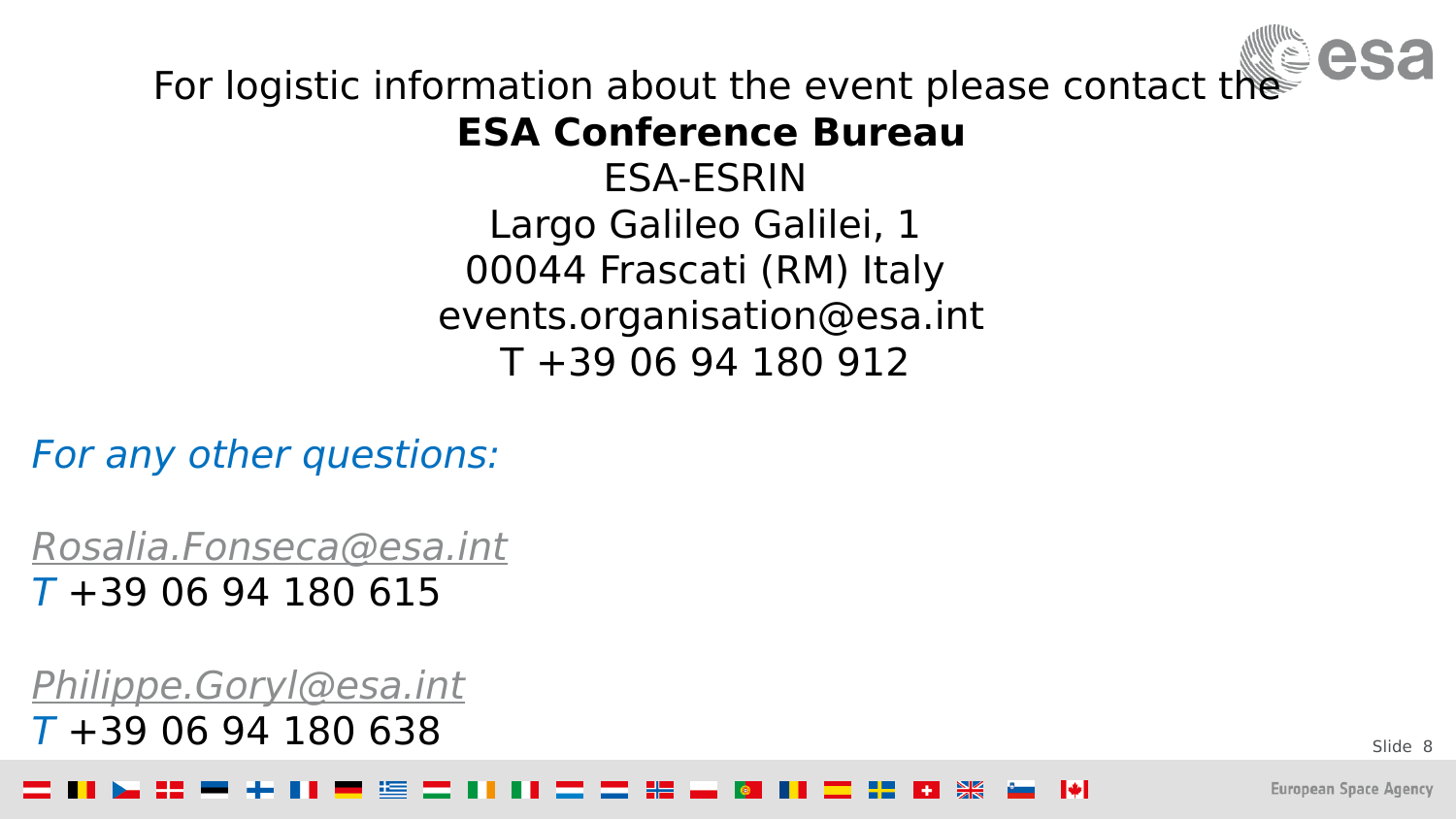

For logistic information about the event please contact the
ESA Conference Bureau
ESA-ESRIN 
Largo Galileo Galilei, 1 
00044 Frascati (RM) Italy 
events.organisation@esa.int
T +39 06 94 180 912
For any other questions:

Rosalia.Fonseca@esa.int
T +39 06 94 180 615

Philippe.Goryl@esa.int
T +39 06 94 180 638